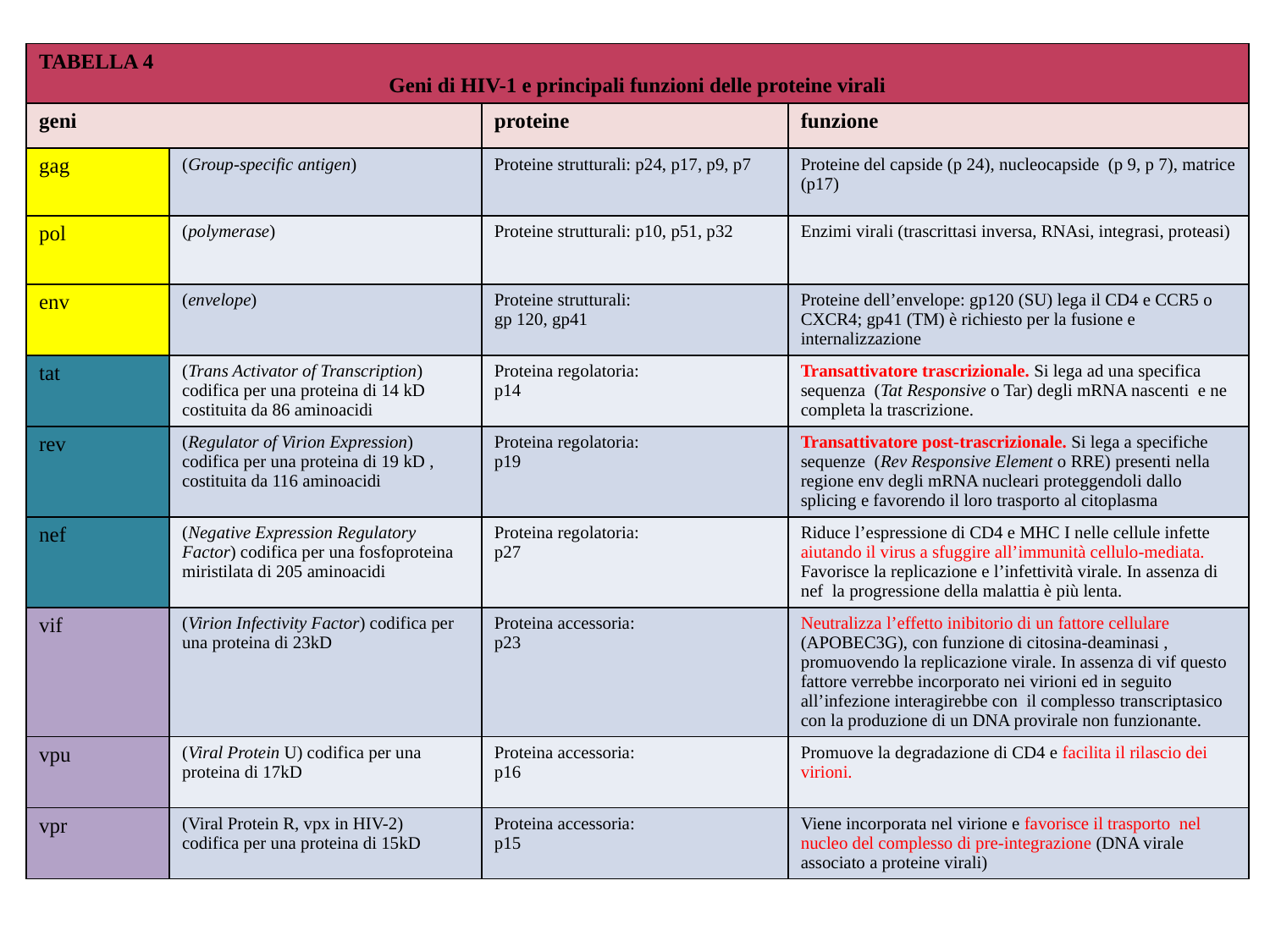

| TABELLA 4 Geni di HIV-1 e principali funzioni delle proteine virali |  |  |  |
| --- | --- | --- | --- |
| geni |  | proteine | funzione |
| gag | (Group-specific antigen) | Proteine strutturali: p24, p17, p9, p7 | Proteine del capside (p 24), nucleocapside (p 9, p 7), matrice (p17) |
| pol | (polymerase) | Proteine strutturali: p10, p51, p32 | Enzimi virali (trascrittasi inversa, RNAsi, integrasi, proteasi) |
| env | (envelope) | Proteine strutturali: gp 120, gp41 | Proteine dell’envelope: gp120 (SU) lega il CD4 e CCR5 o CXCR4; gp41 (TM) è richiesto per la fusione e internalizzazione |
| tat | (Trans Activator of Transcription) codifica per una proteina di 14 kD costituita da 86 aminoacidi | Proteina regolatoria: p14 | Transattivatore trascrizionale. Si lega ad una specifica sequenza (Tat Responsive o Tar) degli mRNA nascenti e ne completa la trascrizione. |
| rev | (Regulator of Virion Expression) codifica per una proteina di 19 kD , costituita da 116 aminoacidi | Proteina regolatoria: p19 | Transattivatore post-trascrizionale. Si lega a specifiche sequenze (Rev Responsive Element o RRE) presenti nella regione env degli mRNA nucleari proteggendoli dallo splicing e favorendo il loro trasporto al citoplasma |
| nef | (Negative Expression Regulatory Factor) codifica per una fosfoproteina miristilata di 205 aminoacidi | Proteina regolatoria: p27 | Riduce l’espressione di CD4 e MHC I nelle cellule infette aiutando il virus a sfuggire all’immunità cellulo-mediata. Favorisce la replicazione e l’infettività virale. In assenza di nef la progressione della malattia è più lenta. |
| vif | (Virion Infectivity Factor) codifica per una proteina di 23kD | Proteina accessoria: p23 | Neutralizza l’effetto inibitorio di un fattore cellulare (APOBEC3G), con funzione di citosina-deaminasi , promuovendo la replicazione virale. In assenza di vif questo fattore verrebbe incorporato nei virioni ed in seguito all’infezione interagirebbe con il complesso transcriptasico con la produzione di un DNA provirale non funzionante. |
| vpu | (Viral Protein U) codifica per una proteina di 17kD | Proteina accessoria: p16 | Promuove la degradazione di CD4 e facilita il rilascio dei virioni. |
| vpr | (Viral Protein R, vpx in HIV-2) codifica per una proteina di 15kD | Proteina accessoria: p15 | Viene incorporata nel virione e favorisce il trasporto nel nucleo del complesso di pre-integrazione (DNA virale associato a proteine virali) |